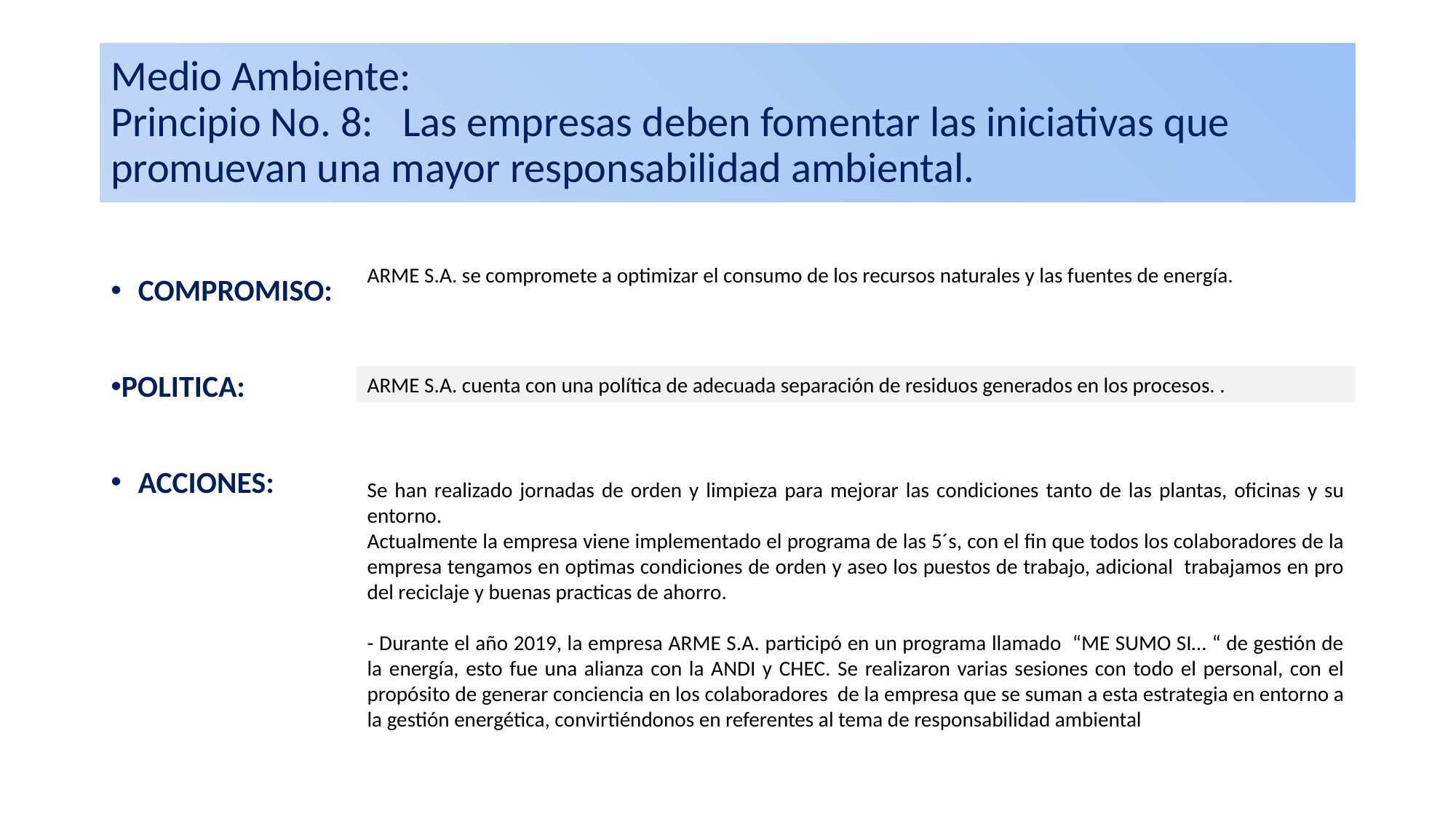

# Medio Ambiente: Principio No. 8:   Las empresas deben fomentar las iniciativas que promuevan una mayor responsabilidad ambiental.

COMPROMISO:

POLITICA:

ACCIONES:
ARME S.A. se compromete a optimizar el consumo de los recursos naturales y las fuentes de energía.
ARME S.A. cuenta con una política de adecuada separación de residuos generados en los procesos. .
Se han realizado jornadas de orden y limpieza para mejorar las condiciones tanto de las plantas, oficinas y su entorno.
Actualmente la empresa viene implementado el programa de las 5´s, con el fin que todos los colaboradores de la empresa tengamos en optimas condiciones de orden y aseo los puestos de trabajo, adicional  trabajamos en pro del reciclaje y buenas practicas de ahorro.

- Durante el año 2019, la empresa ARME S.A. participó en un programa llamado  “ME SUMO SI… “ de gestión de la energía, esto fue una alianza con la ANDI y CHEC. Se realizaron varias sesiones con todo el personal, con el propósito de generar conciencia en los colaboradores  de la empresa que se suman a esta estrategia en entorno a la gestión energética, convirtiéndonos en referentes al tema de responsabilidad ambiental